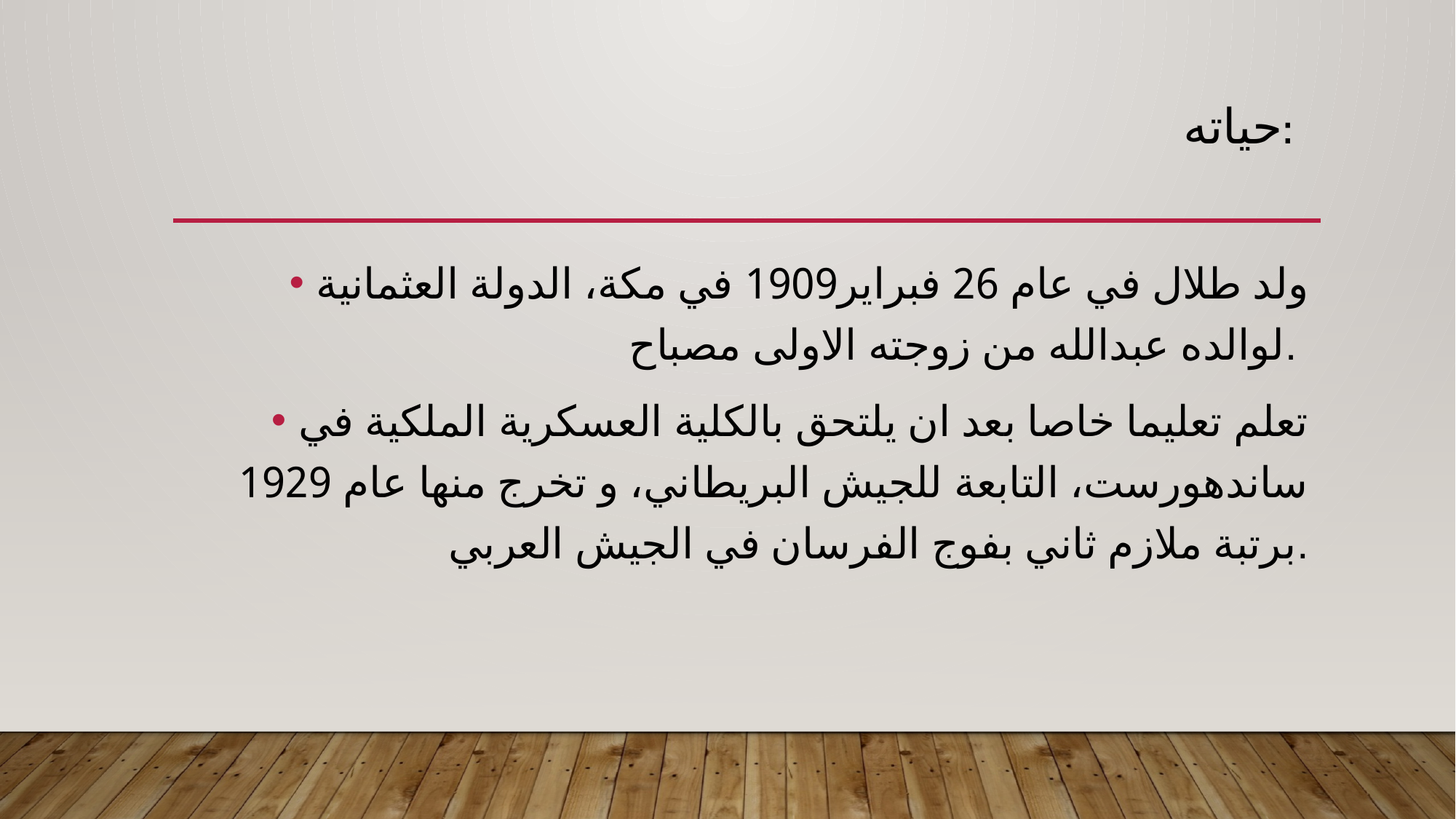

# حياته:
ولد طلال في عام 26 فبراير1909 في مكة، الدولة العثمانية لوالده عبدالله من زوجته الاولى مصباح.
تعلم تعليما خاصا بعد ان يلتحق بالكلية العسكرية الملكية في ساندهورست، التابعة للجيش البريطاني، و تخرج منها عام 1929 برتبة ملازم ثاني بفوج الفرسان في الجيش العربي.